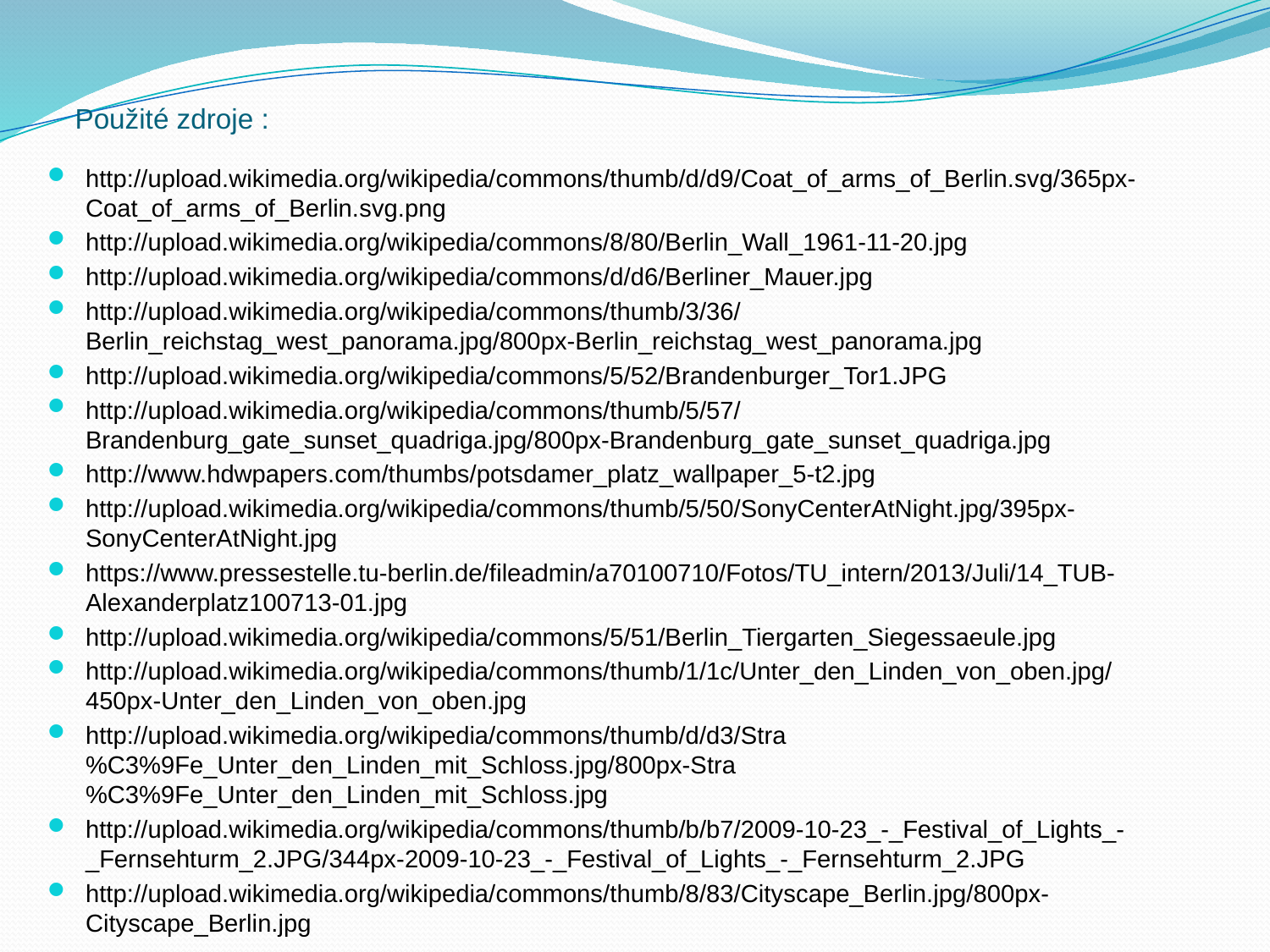

# Použité zdroje :
http://upload.wikimedia.org/wikipedia/commons/thumb/d/d9/Coat_of_arms_of_Berlin.svg/365px-Coat_of_arms_of_Berlin.svg.png
http://upload.wikimedia.org/wikipedia/commons/8/80/Berlin_Wall_1961-11-20.jpg
http://upload.wikimedia.org/wikipedia/commons/d/d6/Berliner_Mauer.jpg
http://upload.wikimedia.org/wikipedia/commons/thumb/3/36/Berlin_reichstag_west_panorama.jpg/800px-Berlin_reichstag_west_panorama.jpg
http://upload.wikimedia.org/wikipedia/commons/5/52/Brandenburger_Tor1.JPG
http://upload.wikimedia.org/wikipedia/commons/thumb/5/57/Brandenburg_gate_sunset_quadriga.jpg/800px-Brandenburg_gate_sunset_quadriga.jpg
http://www.hdwpapers.com/thumbs/potsdamer_platz_wallpaper_5-t2.jpg
http://upload.wikimedia.org/wikipedia/commons/thumb/5/50/SonyCenterAtNight.jpg/395px-SonyCenterAtNight.jpg
https://www.pressestelle.tu-berlin.de/fileadmin/a70100710/Fotos/TU_intern/2013/Juli/14_TUB-Alexanderplatz100713-01.jpg
http://upload.wikimedia.org/wikipedia/commons/5/51/Berlin_Tiergarten_Siegessaeule.jpg
http://upload.wikimedia.org/wikipedia/commons/thumb/1/1c/Unter_den_Linden_von_oben.jpg/450px-Unter_den_Linden_von_oben.jpg
http://upload.wikimedia.org/wikipedia/commons/thumb/d/d3/Stra%C3%9Fe_Unter_den_Linden_mit_Schloss.jpg/800px-Stra%C3%9Fe_Unter_den_Linden_mit_Schloss.jpg
http://upload.wikimedia.org/wikipedia/commons/thumb/b/b7/2009-10-23_-_Festival_of_Lights_-_Fernsehturm_2.JPG/344px-2009-10-23_-_Festival_of_Lights_-_Fernsehturm_2.JPG
http://upload.wikimedia.org/wikipedia/commons/thumb/8/83/Cityscape_Berlin.jpg/800px-Cityscape_Berlin.jpg